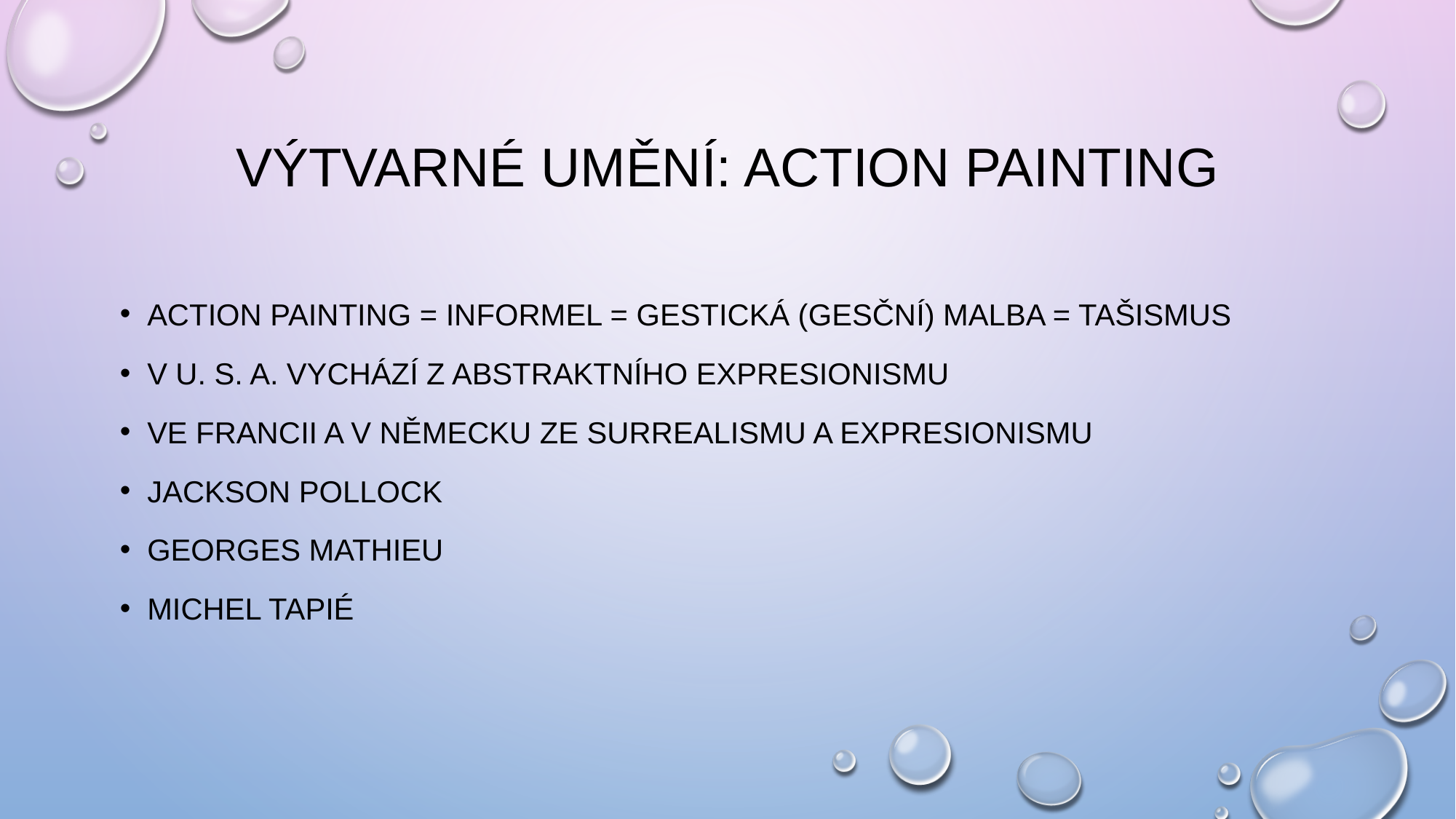

# Výtvarné umění: action painting
Action painting = informel = gestická (gesční) malba = tašismus
V U. S. A. vychází z abstraktního expresionismu
Ve francii a v německu ze surrealismu a expresionismu
Jackson pollock
Georges mathieu
Michel tapié